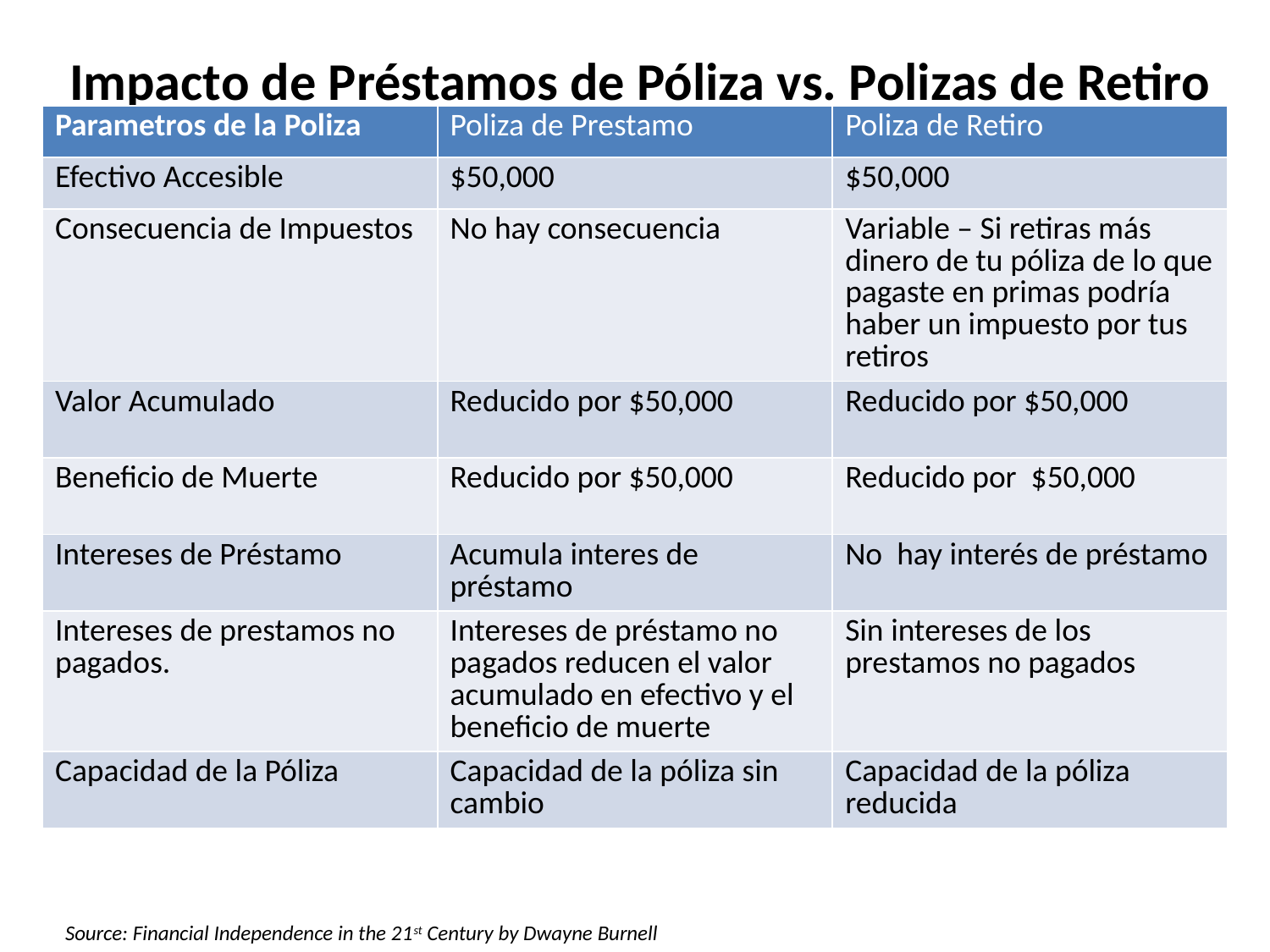

# Impacto de Préstamos de Póliza vs. Polizas de Retiro
| Parametros de la Poliza | Poliza de Prestamo | Poliza de Retiro |
| --- | --- | --- |
| Efectivo Accesible | $50,000 | $50,000 |
| Consecuencia de Impuestos | No hay consecuencia | Variable – Si retiras más dinero de tu póliza de lo que pagaste en primas podría haber un impuesto por tus retiros |
| Valor Acumulado | Reducido por $50,000 | Reducido por $50,000 |
| Beneficio de Muerte | Reducido por $50,000 | Reducido por $50,000 |
| Intereses de Préstamo | Acumula interes de préstamo | No hay interés de préstamo |
| Intereses de prestamos no pagados. | Intereses de préstamo no pagados reducen el valor acumulado en efectivo y el beneficio de muerte | Sin intereses de los prestamos no pagados |
| Capacidad de la Póliza | Capacidad de la póliza sin cambio | Capacidad de la póliza reducida |
Source: Financial Independence in the 21st Century by Dwayne Burnell